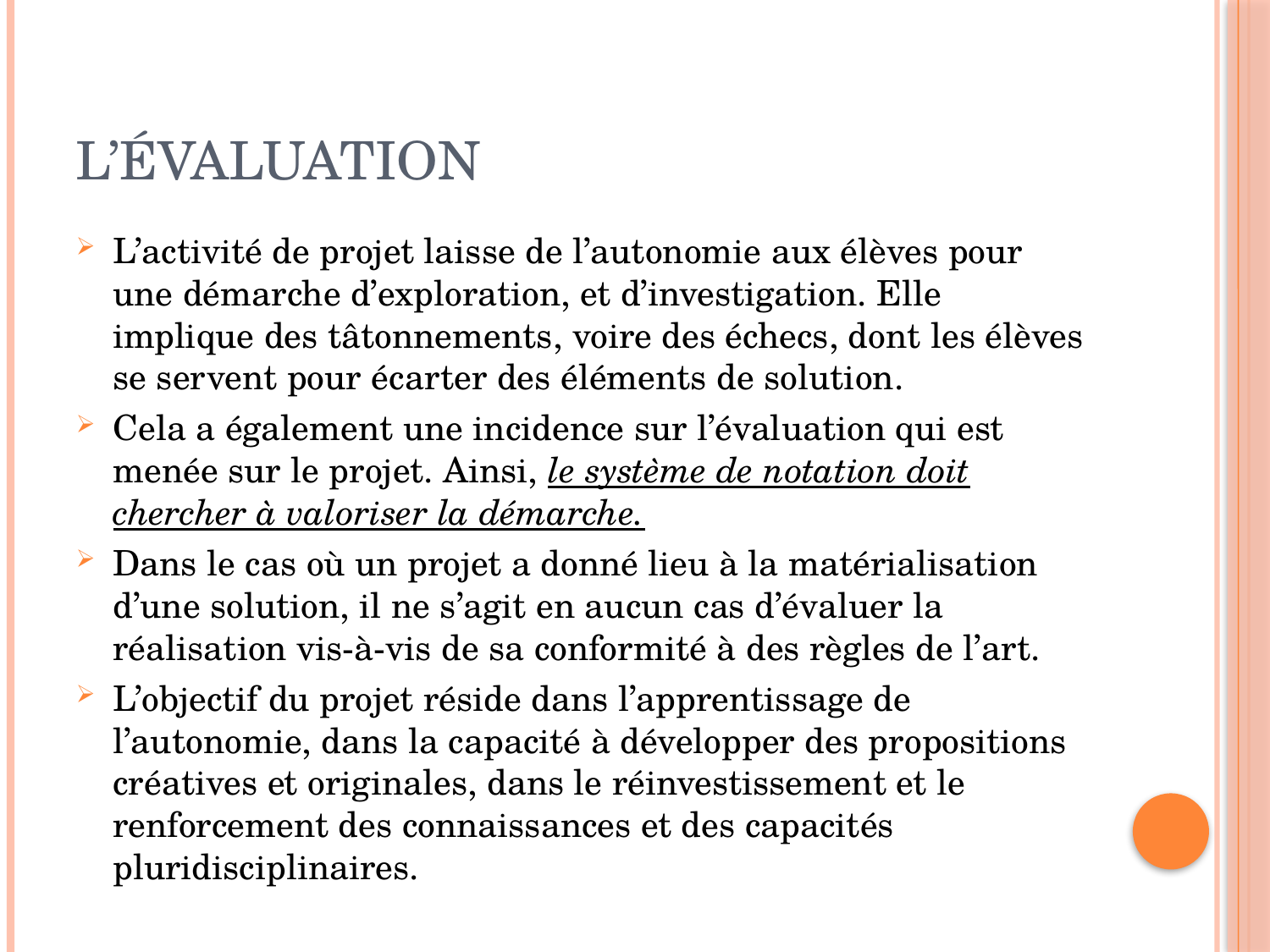

# L’évaluation
L’activité de projet laisse de l’autonomie aux élèves pour une démarche d’exploration, et d’investigation. Elle implique des tâtonnements, voire des échecs, dont les élèves se servent pour écarter des éléments de solution.
Cela a également une incidence sur l’évaluation qui est menée sur le projet. Ainsi, le système de notation doit chercher à valoriser la démarche.
Dans le cas où un projet a donné lieu à la matérialisation d’une solution, il ne s’agit en aucun cas d’évaluer la réalisation vis-à-vis de sa conformité à des règles de l’art.
L’objectif du projet réside dans l’apprentissage de l’autonomie, dans la capacité à développer des propositions créatives et originales, dans le réinvestissement et le renforcement des connaissances et des capacités pluridisciplinaires.